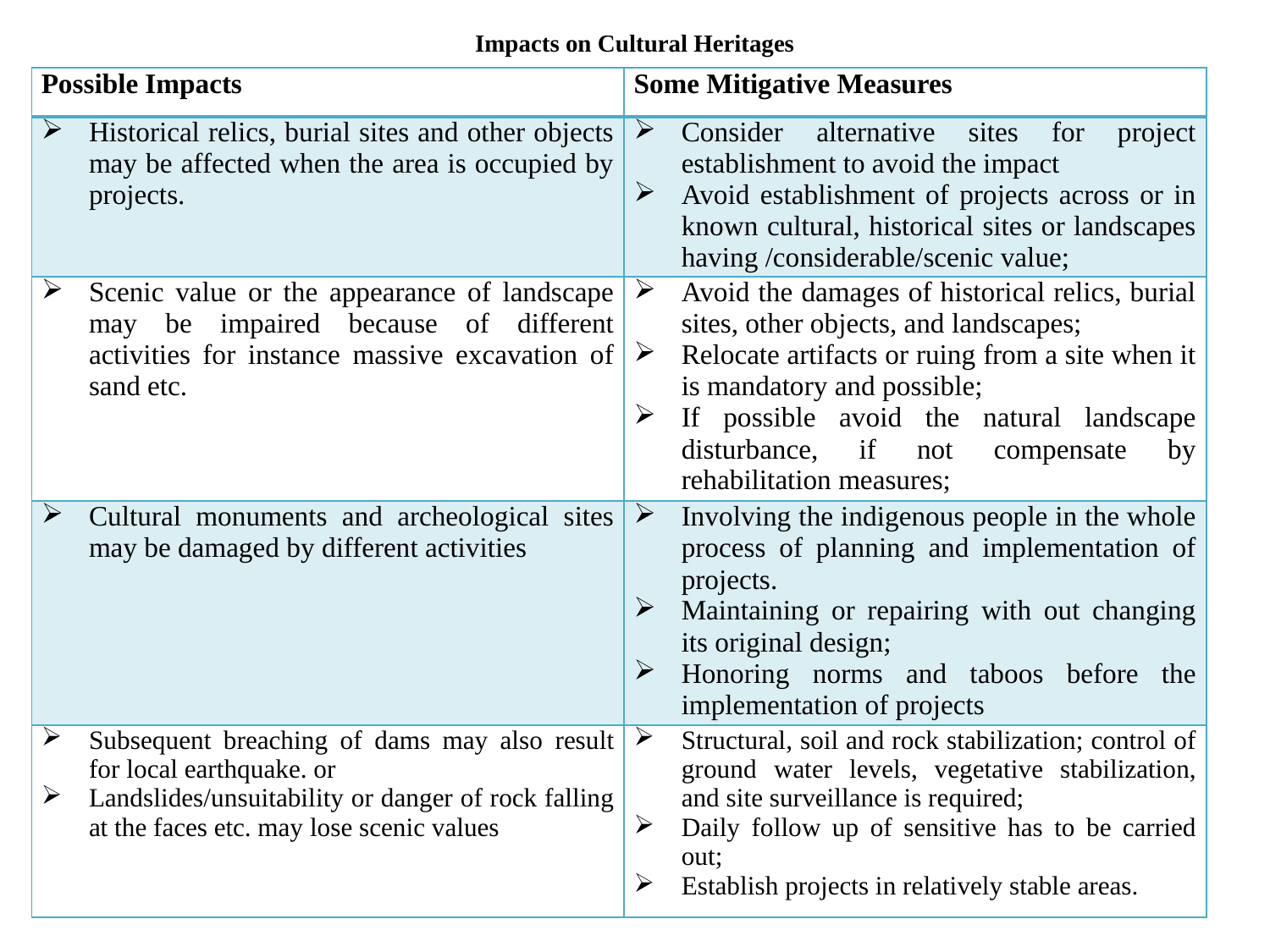

# Impacts on Cultural Heritages
| Possible Impacts | Some Mitigative Measures |
| --- | --- |
| Historical relics, burial sites and other objects may be affected when the area is occupied by projects. | Consider alternative sites for project establishment to avoid the impact Avoid establishment of projects across or in known cultural, historical sites or landscapes having /considerable/scenic value; |
| Scenic value or the appearance of landscape may be impaired because of different activities for instance massive excavation of sand etc. | Avoid the damages of historical relics, burial sites, other objects, and landscapes; Relocate artifacts or ruing from a site when it is mandatory and possible; If possible avoid the natural landscape disturbance, if not compensate by rehabilitation measures; |
| Cultural monuments and archeological sites may be damaged by different activities | Involving the indigenous people in the whole process of planning and implementation of projects. Maintaining or repairing with out changing its original design; Honoring norms and taboos before the implementation of projects |
| Subsequent breaching of dams may also result for local earthquake. or Landslides/unsuitability or danger of rock falling at the faces etc. may lose scenic values | Structural, soil and rock stabilization; control of ground water levels, vegetative stabilization, and site surveillance is required; Daily follow up of sensitive has to be carried out; Establish projects in relatively stable areas. |